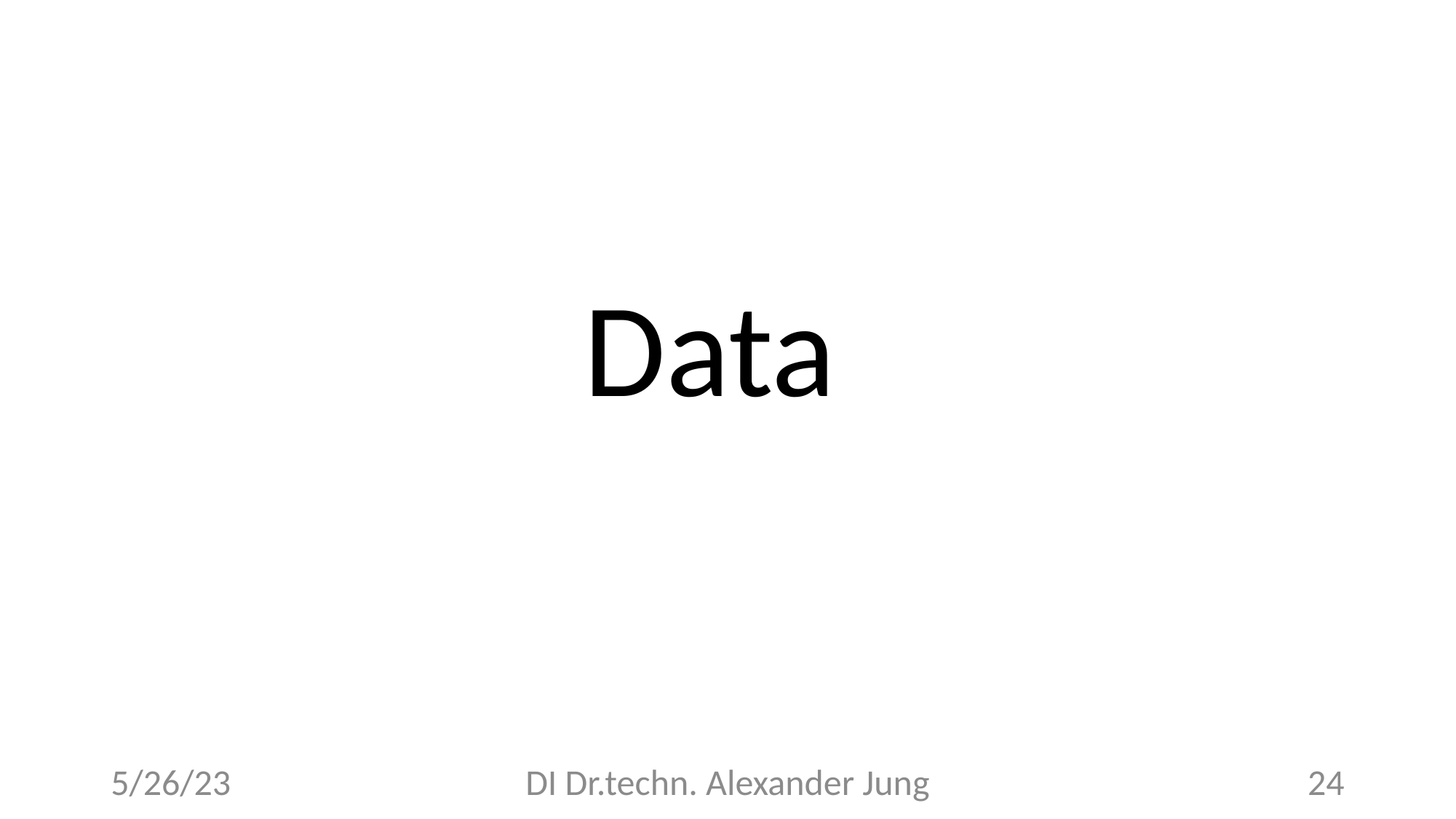

# Data
5/26/23
DI Dr.techn. Alexander Jung
24